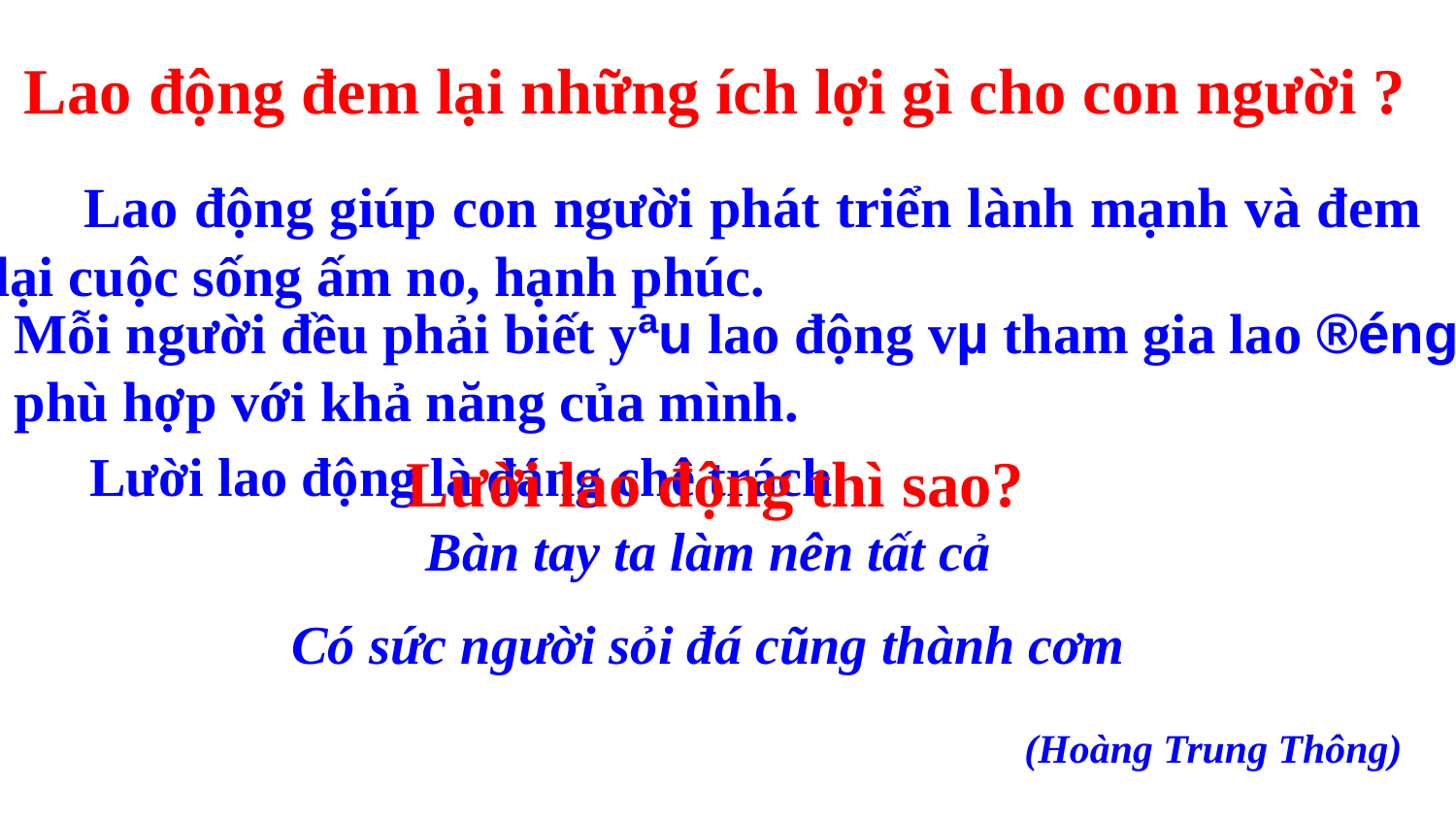

Lao động đem lại những ích lợi gì cho con người ?
     Lao động giúp con người phát triển lành mạnh và đem lại cuộc sống ấm no, hạnh phúc.
Mỗi người đều phải biết yªu lao động vµ tham gia lao ®éng phù hợp với khả năng của mình.
Lười lao động thì sao?
Lười lao động là đáng chê trách
Bàn tay ta làm nên tất cả
Có sức người sỏi đá cũng thành cơm
                          (Hoàng Trung Thông)